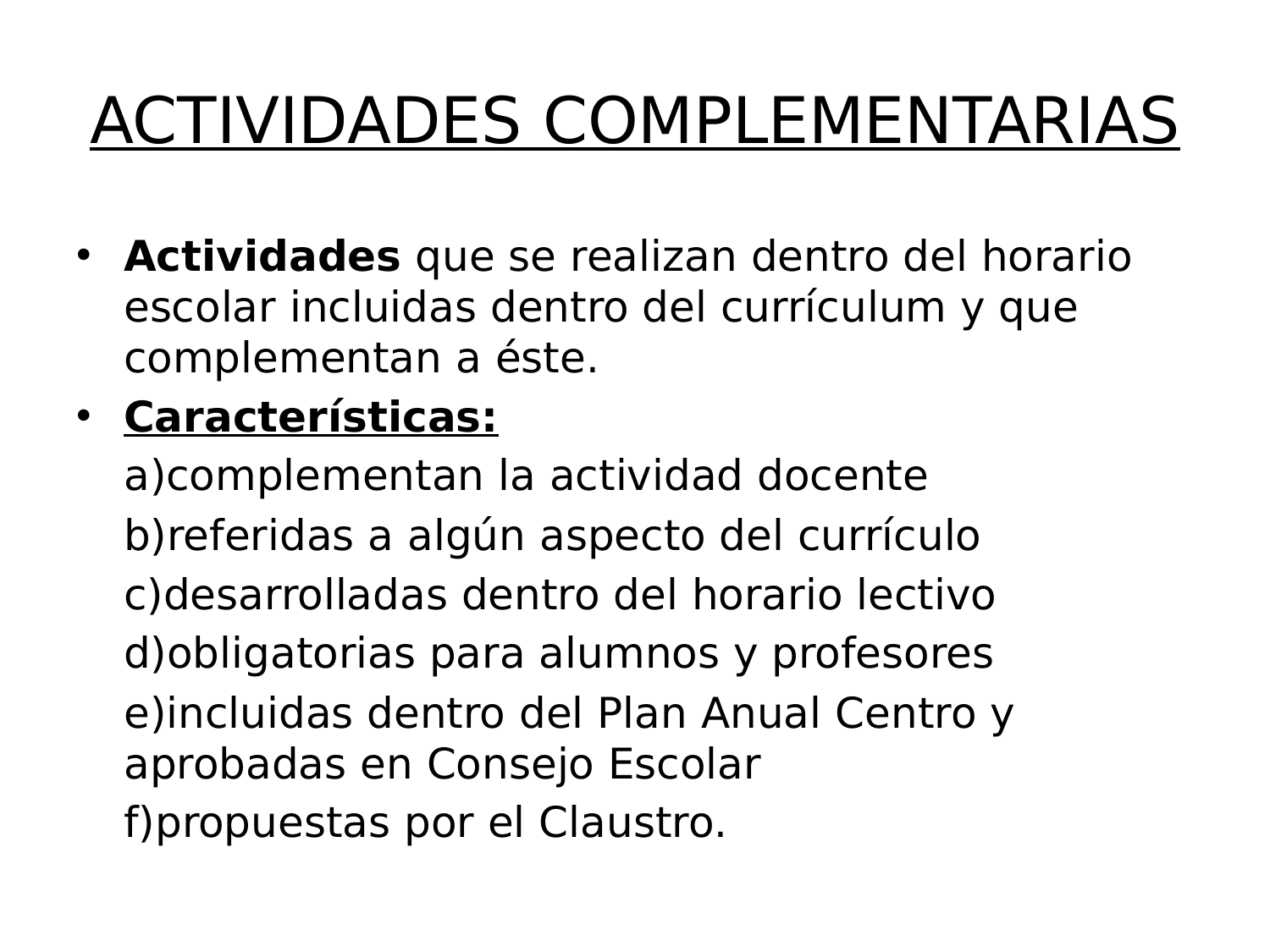

# ACTIVIDADES COMPLEMENTARIAS
Actividades que se realizan dentro del horario escolar incluidas dentro del currículum y que complementan a éste.
Características:
	a)complementan la actividad docente
	b)referidas a algún aspecto del currículo
	c)desarrolladas dentro del horario lectivo
	d)obligatorias para alumnos y profesores
	e)incluidas dentro del Plan Anual Centro y aprobadas en Consejo Escolar
	f)propuestas por el Claustro.